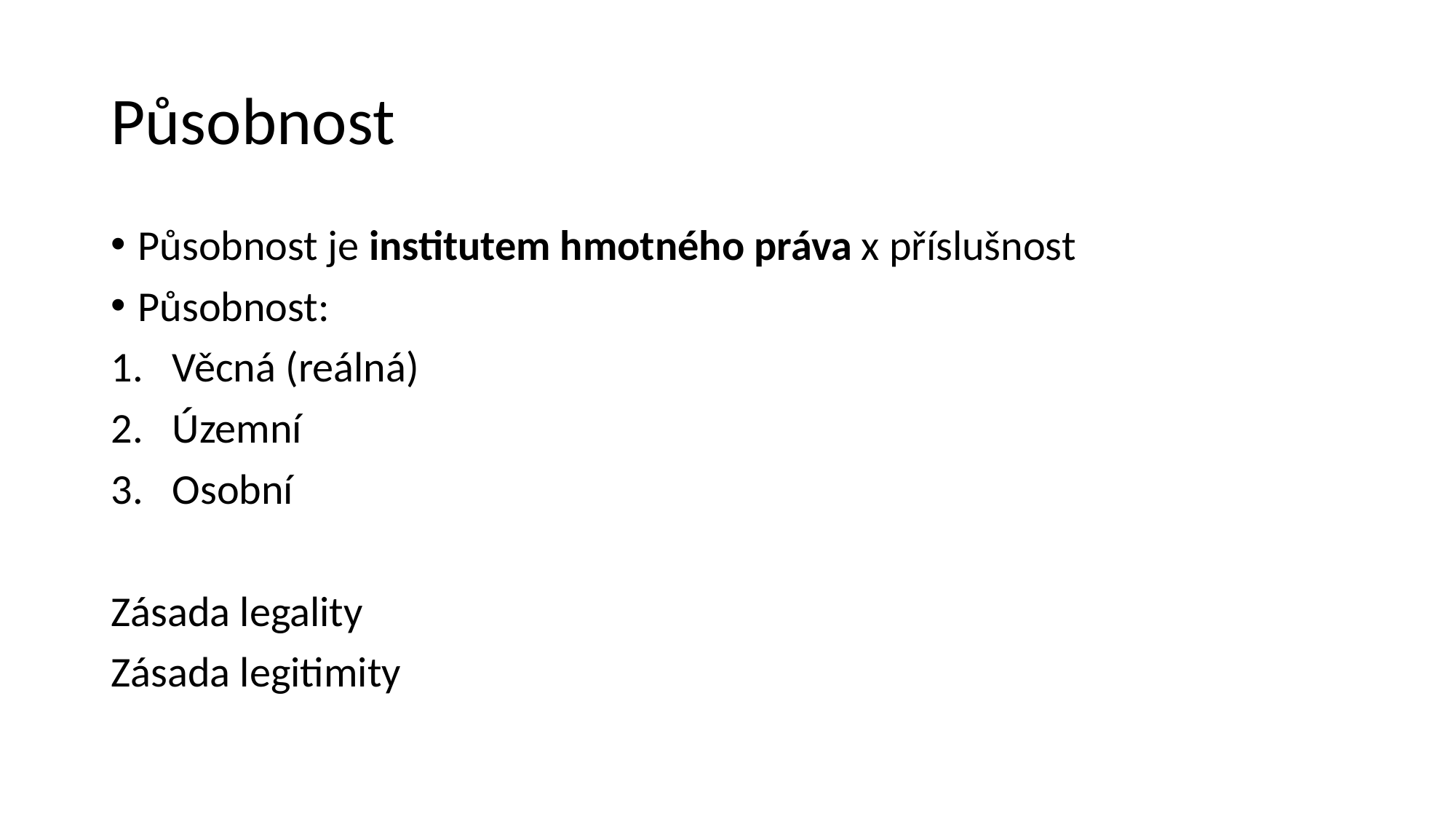

# Působnost
Působnost je institutem hmotného práva x příslušnost
Působnost:
Věcná (reálná)
Územní
Osobní

Zásada legality
Zásada legitimity